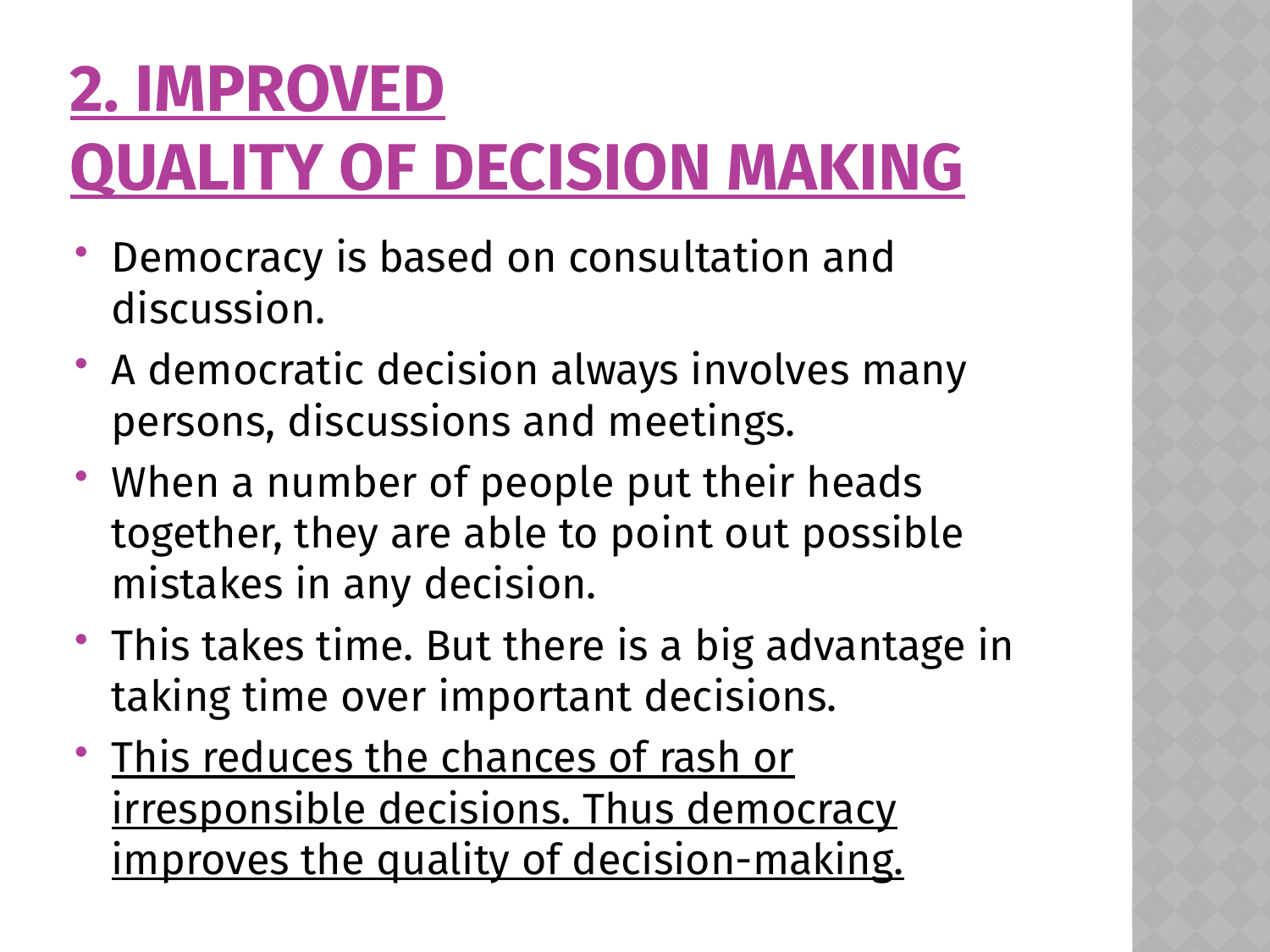

# 2. IMPROVED quality of decision making
Democracy is based on consultation and discussion.
A democratic decision always involves many persons, discussions and meetings.
When a number of people put their heads together, they are able to point out possible mistakes in any decision.
This takes time. But there is a big advantage in taking time over important decisions.
This reduces the chances of rash or irresponsible decisions. Thus democracy improves the quality of decision-making.